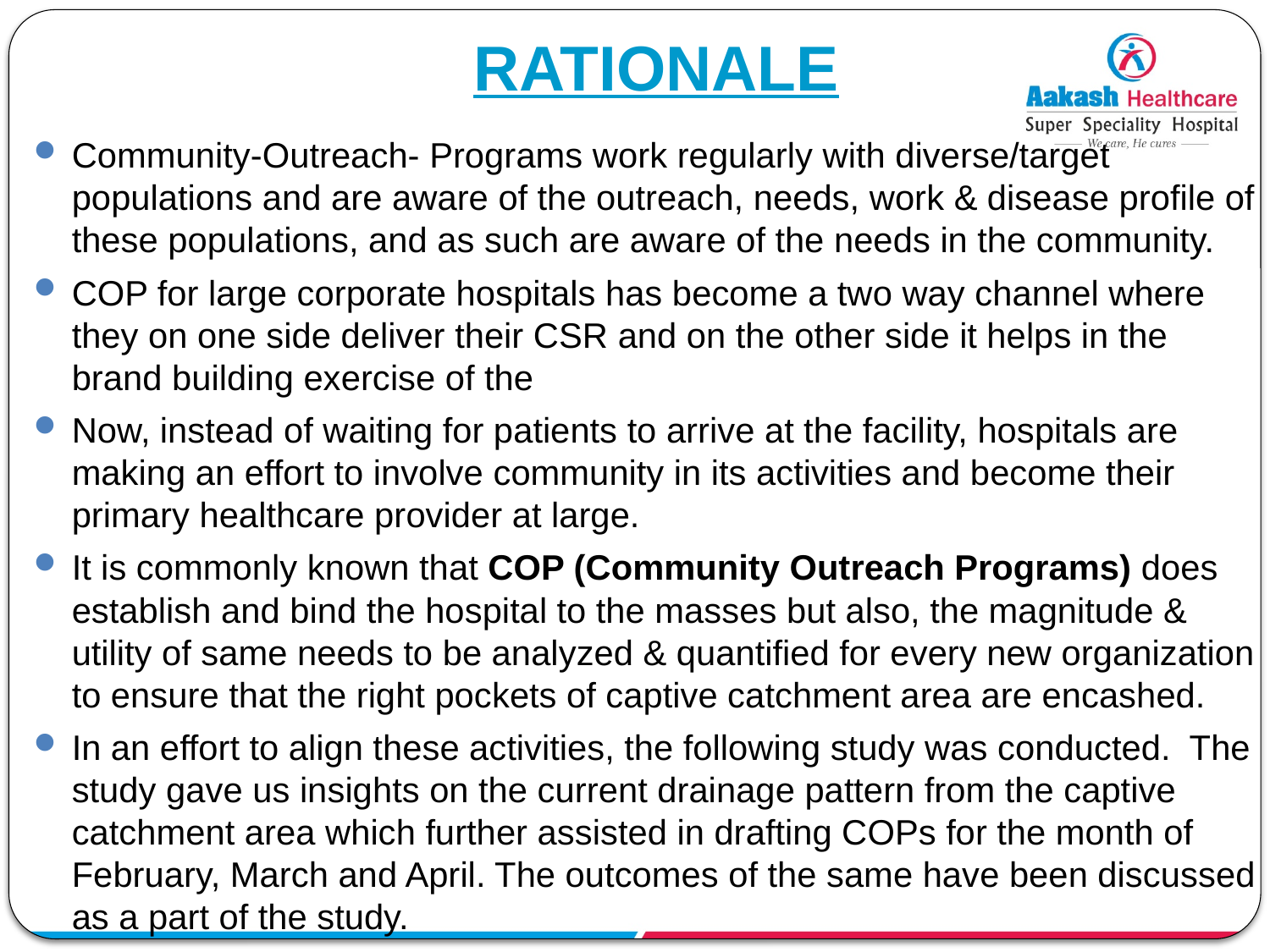

# RATIONALE

Community-Outreach- Programs work regularly with diverse/target populations and are aware of the outreach, needs, work & disease profile of these populations, and as such are aware of the needs in the community.
COP for large corporate hospitals has become a two way channel where they on one side deliver their CSR and on the other side it helps in the brand building exercise of the
Now, instead of waiting for patients to arrive at the facility, hospitals are making an effort to involve community in its activities and become their primary healthcare provider at large.
It is commonly known that COP (Community Outreach Programs) does establish and bind the hospital to the masses but also, the magnitude & utility of same needs to be analyzed & quantified for every new organization to ensure that the right pockets of captive catchment area are encashed.
In an effort to align these activities, the following study was conducted.  The study gave us insights on the current drainage pattern from the captive catchment area which further assisted in drafting COPs for the month of February, March and April. The outcomes of the same have been discussed as a part of the study.